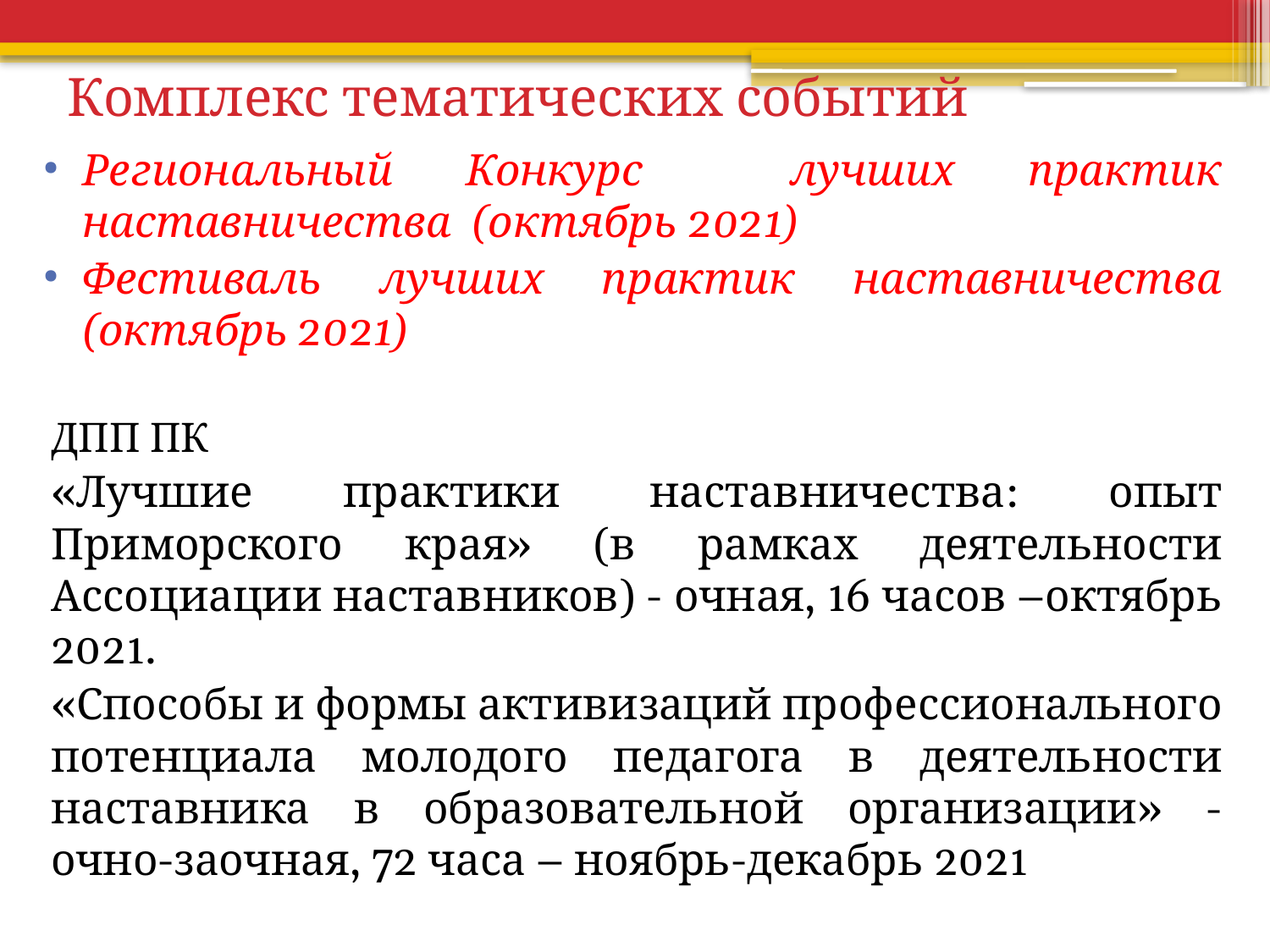

# Комплекс тематических событий
Региональный Конкурс  лучших практик наставничества  (октябрь 2021)
Фестиваль лучших практик наставничества (октябрь 2021)

ДПП ПК
«Лучшие практики наставничества: опыт Приморского края» (в рамках деятельности Ассоциации наставников) - очная, 16 часов –октябрь 2021.
«Способы и формы активизаций профессионального потенциала молодого педагога в деятельности наставника в образовательной организации» - очно-заочная, 72 часа – ноябрь-декабрь 2021